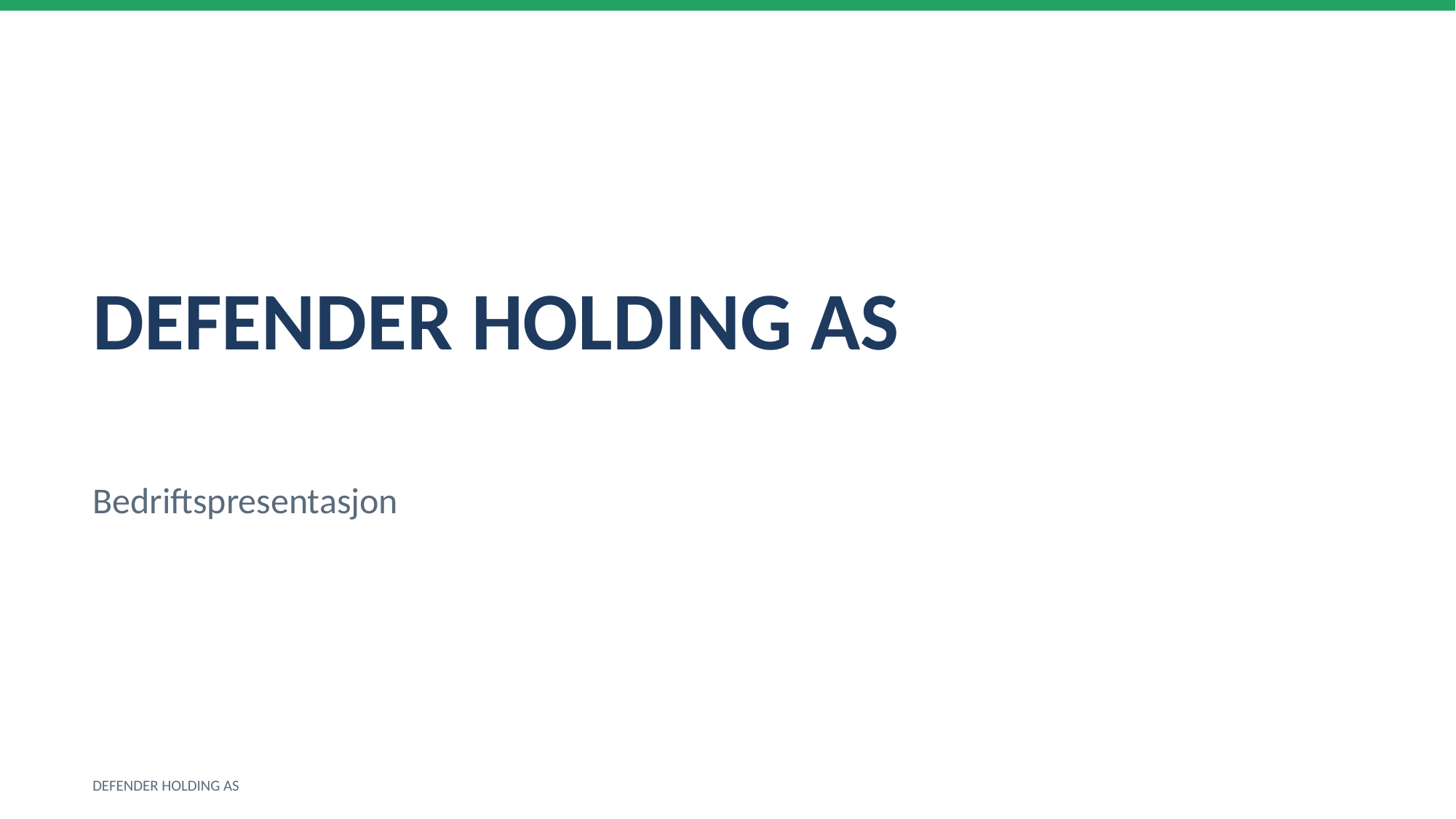

DEFENDER HOLDING AS
Bedriftspresentasjon
DEFENDER HOLDING AS